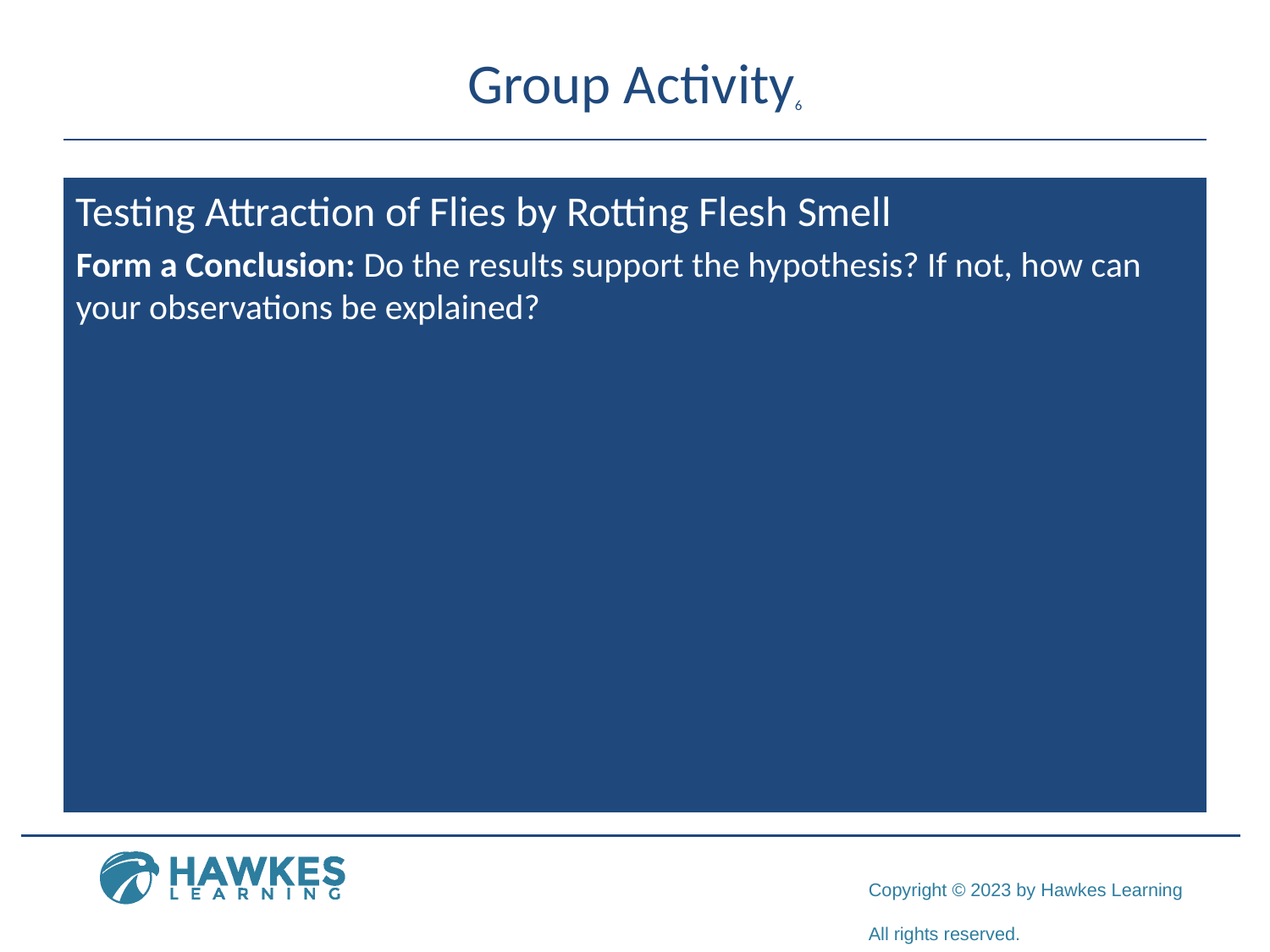

# Group Activity6
Testing Attraction of Flies by Rotting Flesh Smell
Form a Conclusion: Do the results support the hypothesis? If not, how can your observations be explained?